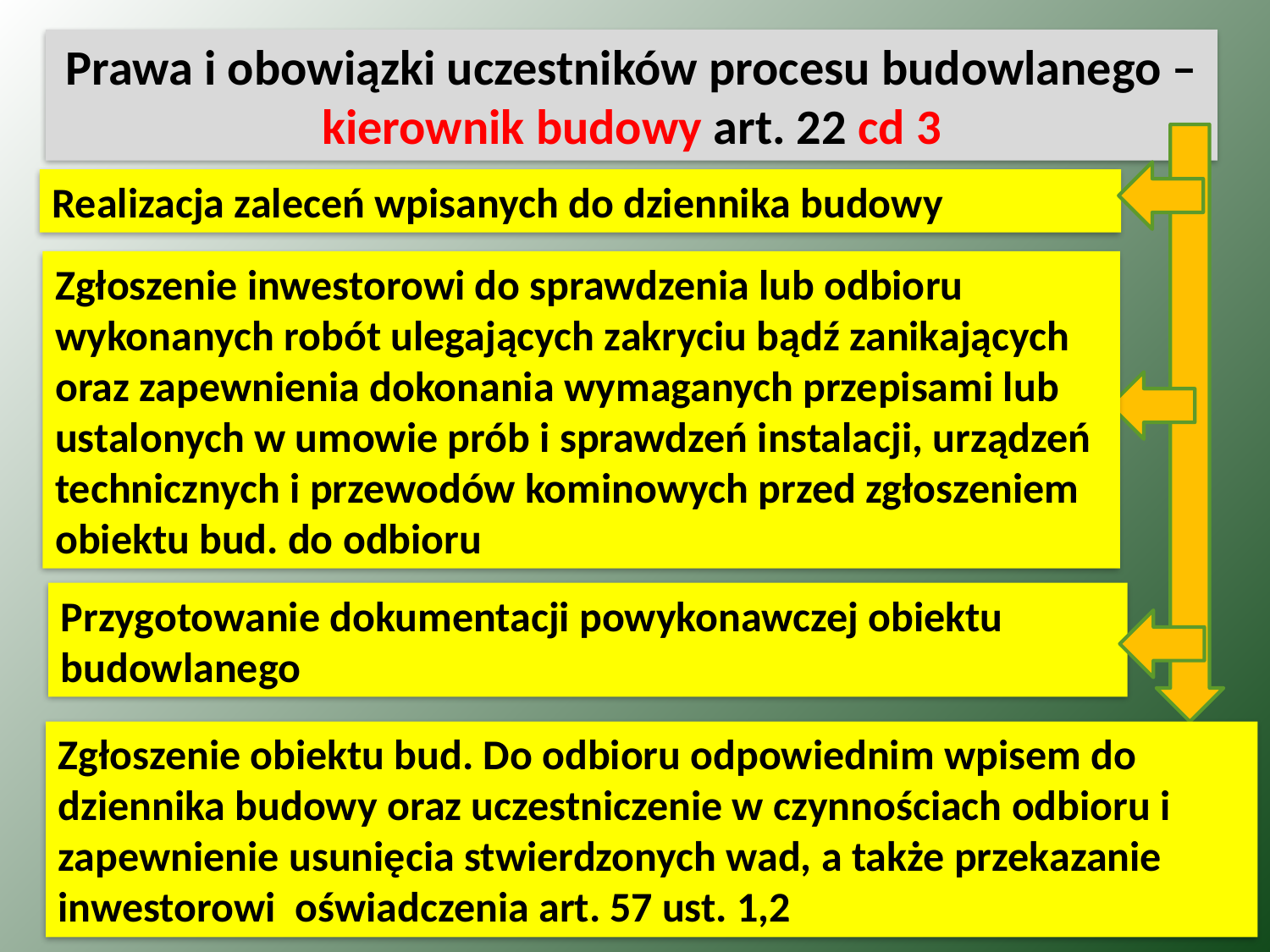

Prawa i obowiązki uczestników procesu budowlanego – kierownik budowy art. 22 cd 3

Realizacja zaleceń wpisanych do dziennika budowy
Zgłoszenie inwestorowi do sprawdzenia lub odbioru wykonanych robót ulegających zakryciu bądź zanikających oraz zapewnienia dokonania wymaganych przepisami lub ustalonych w umowie prób i sprawdzeń instalacji, urządzeń technicznych i przewodów kominowych przed zgłoszeniem obiektu bud. do odbioru

Przygotowanie dokumentacji powykonawczej obiektu budowlanego

Zgłoszenie obiektu bud. Do odbioru odpowiednim wpisem do dziennika budowy oraz uczestniczenie w czynnościach odbioru i zapewnienie usunięcia stwierdzonych wad, a także przekazanie inwestorowi  oświadczenia art. 57 ust. 1,2